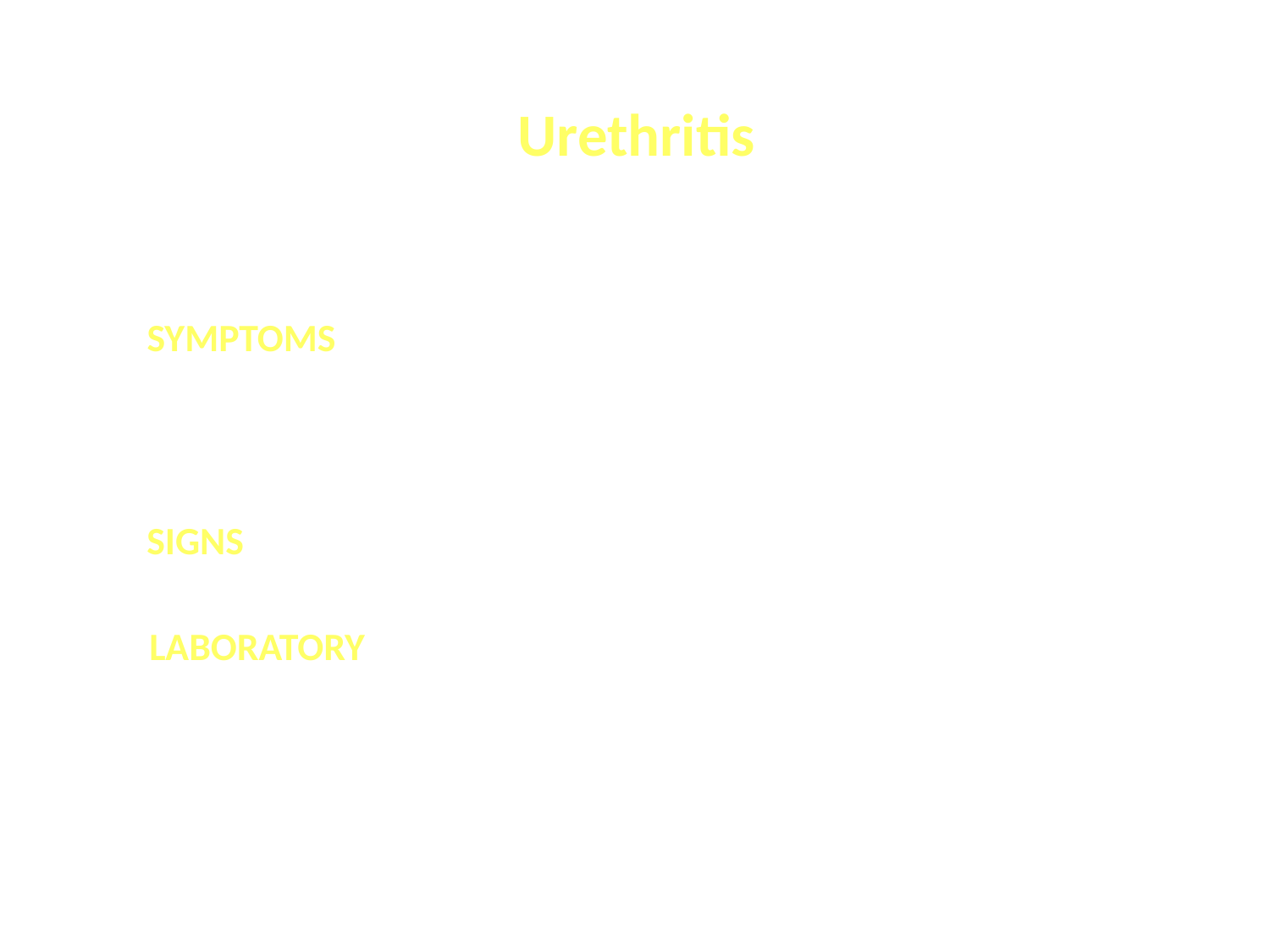

Urethritis
SYMPTOMS
Urethral discharge
Dysuria
Itching at end of urethra

Urethral discharge

Increased number of PMNL on Gram stain of a urethral smear or in the sediment of the first-voided urine
SIGNS
LABORATORY